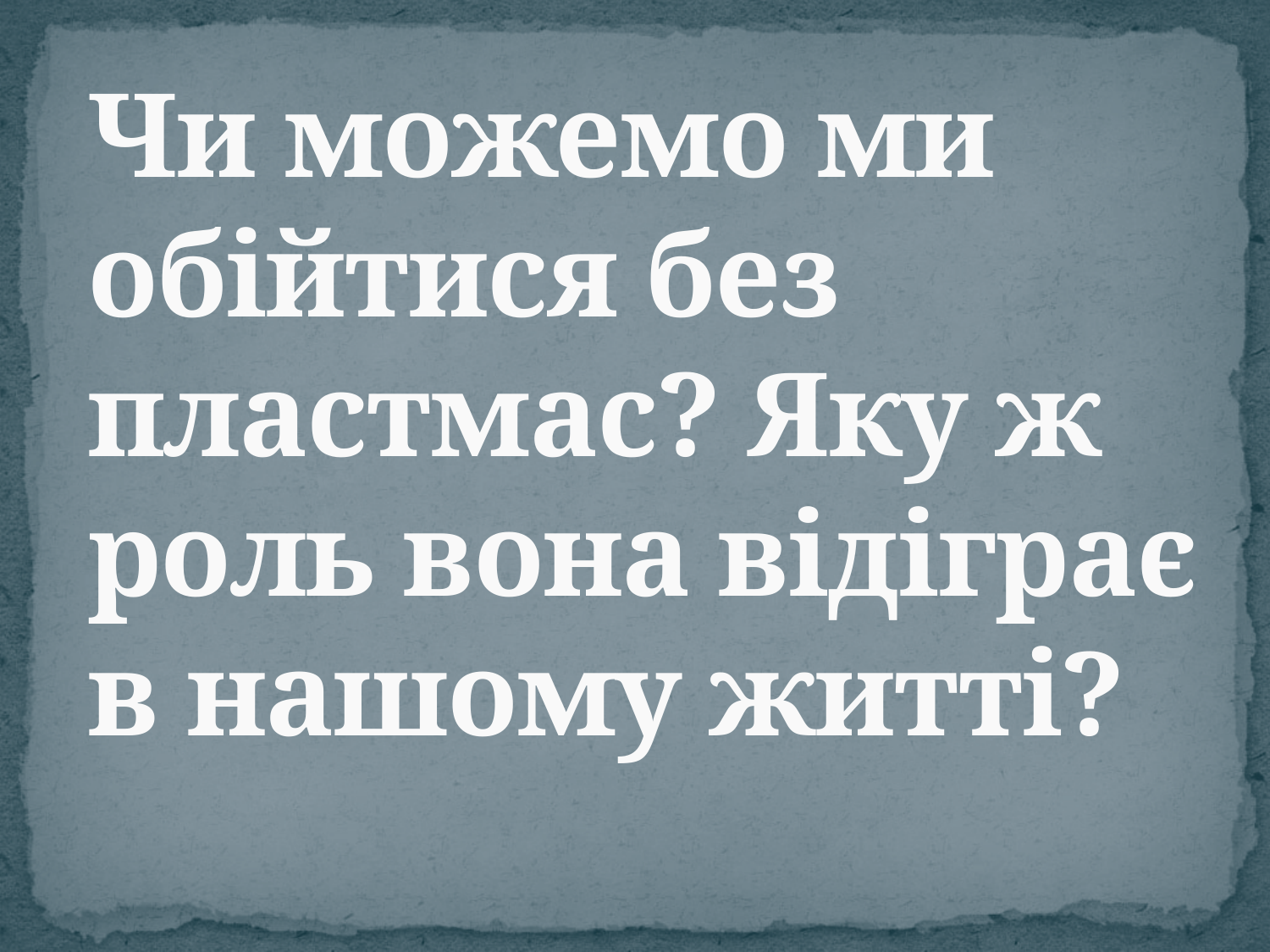

# Чи можемо ми обійтися без пластмас? Яку ж роль вона відіграє в нашому житті?